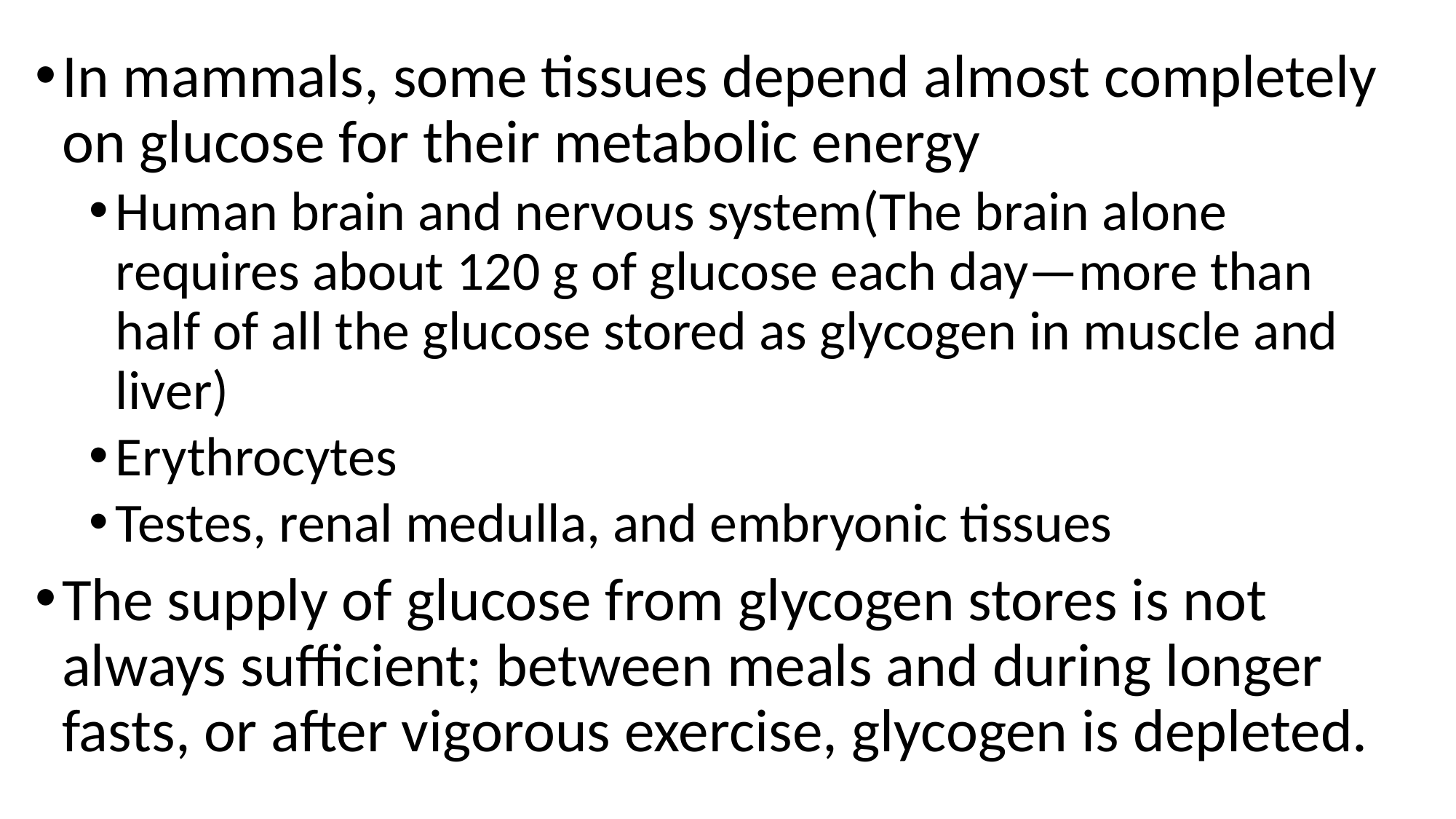

In mammals, some tissues depend almost completely on glucose for their metabolic energy
Human brain and nervous system(The brain alone requires about 120 g of glucose each day—more than half of all the glucose stored as glycogen in muscle and liver)
Erythrocytes
Testes, renal medulla, and embryonic tissues
The supply of glucose from glycogen stores is not always sufficient; between meals and during longer fasts, or after vigorous exercise, glycogen is depleted.